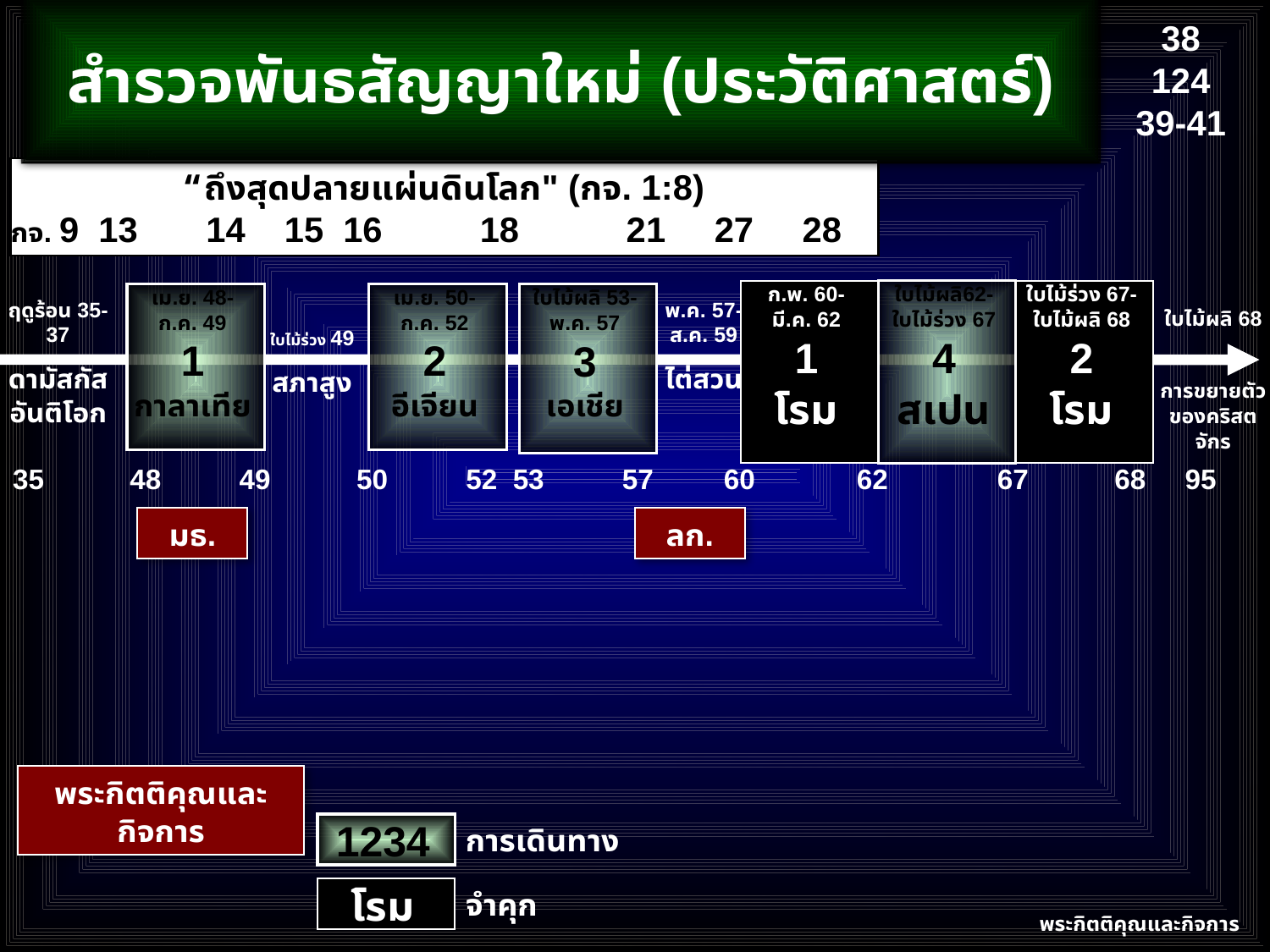

38
124
39-41
สำรวจพันธสัญญาใหม่ (ประวัติศาสตร์)
“ถึงสุดปลายแผ่นดินโลก" (กจ. 1:8)
กจ. 9  13       14    15  16          18           21     27     28
ก.พ. 60-
มี.ค. 62
1
โรม

ใบไม้ผลิ62-
ใบไม้ร่วง 67
4
สเปน

ใบไม้ร่วง 67-
ใบไม้ผลิ 68
2
โรม

ใบไม้ผลิ 53-
พ.ค. 57
3
เอเชีย

เม.ย. 48-
ก.ค. 49
1
กาลาเทีย

เม.ย. 50-
ก.ค. 52
2
อีเจียน

ฤดูร้อน 35-
37
ดามัสกัส
อันติโอก
พ.ค. 57-
ส.ค. 59
ไต่สวน
ใบไม้ผลิ 68

การขยายตัวของคริสตจักร
ใบไม้ร่วง 49
สภาสูง

35           48          49           50          52  53          57         60             62              67           68     95
มธ.
ลก.
พระกิตติคุณและกิจการ
1234
การเดินทาง
โรม
จำคุก
พระกิตติคุณและกิจการ